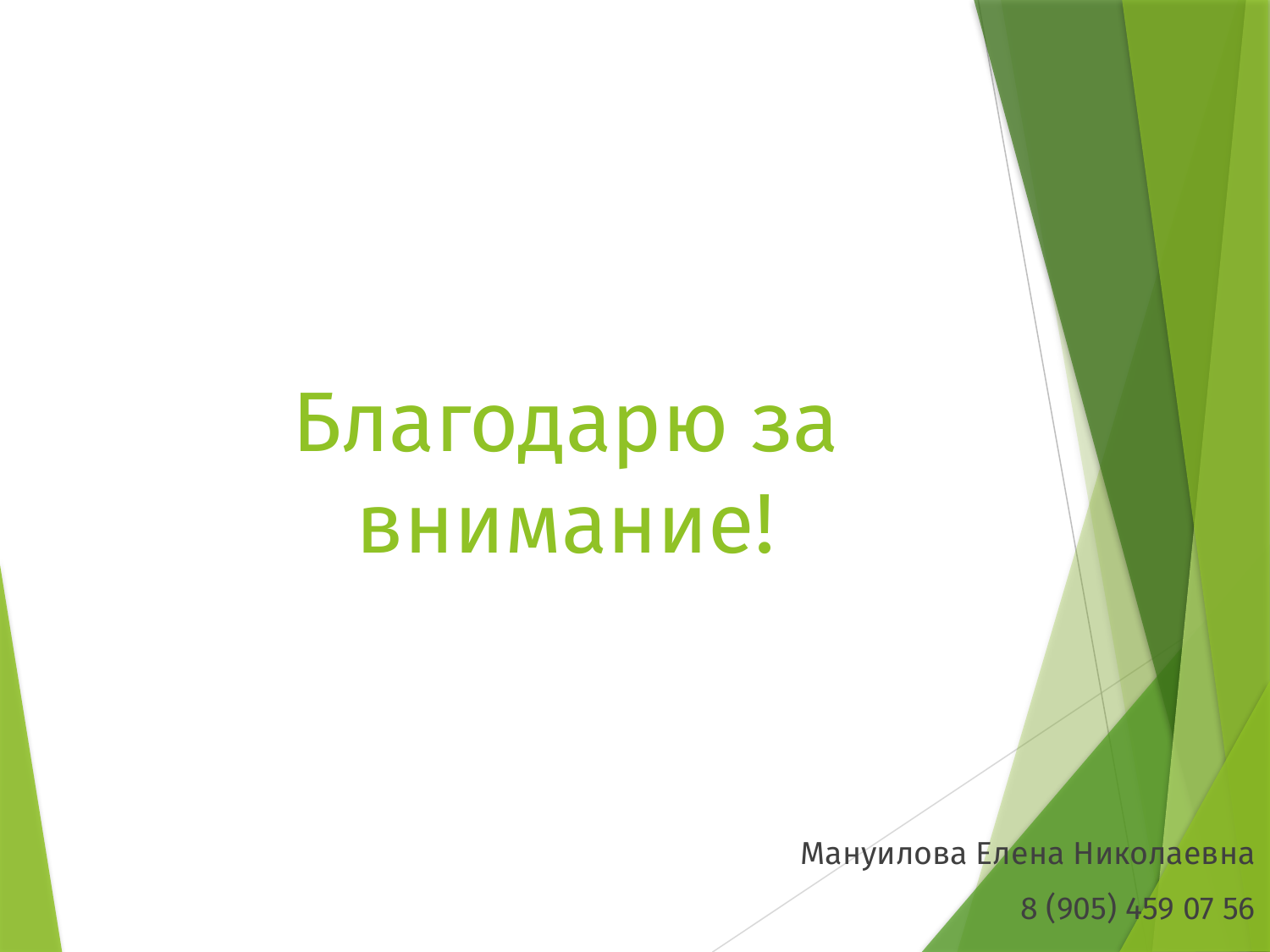

# Благодарю за внимание!
Мануилова Елена Николаевна
8 (905) 459 07 56